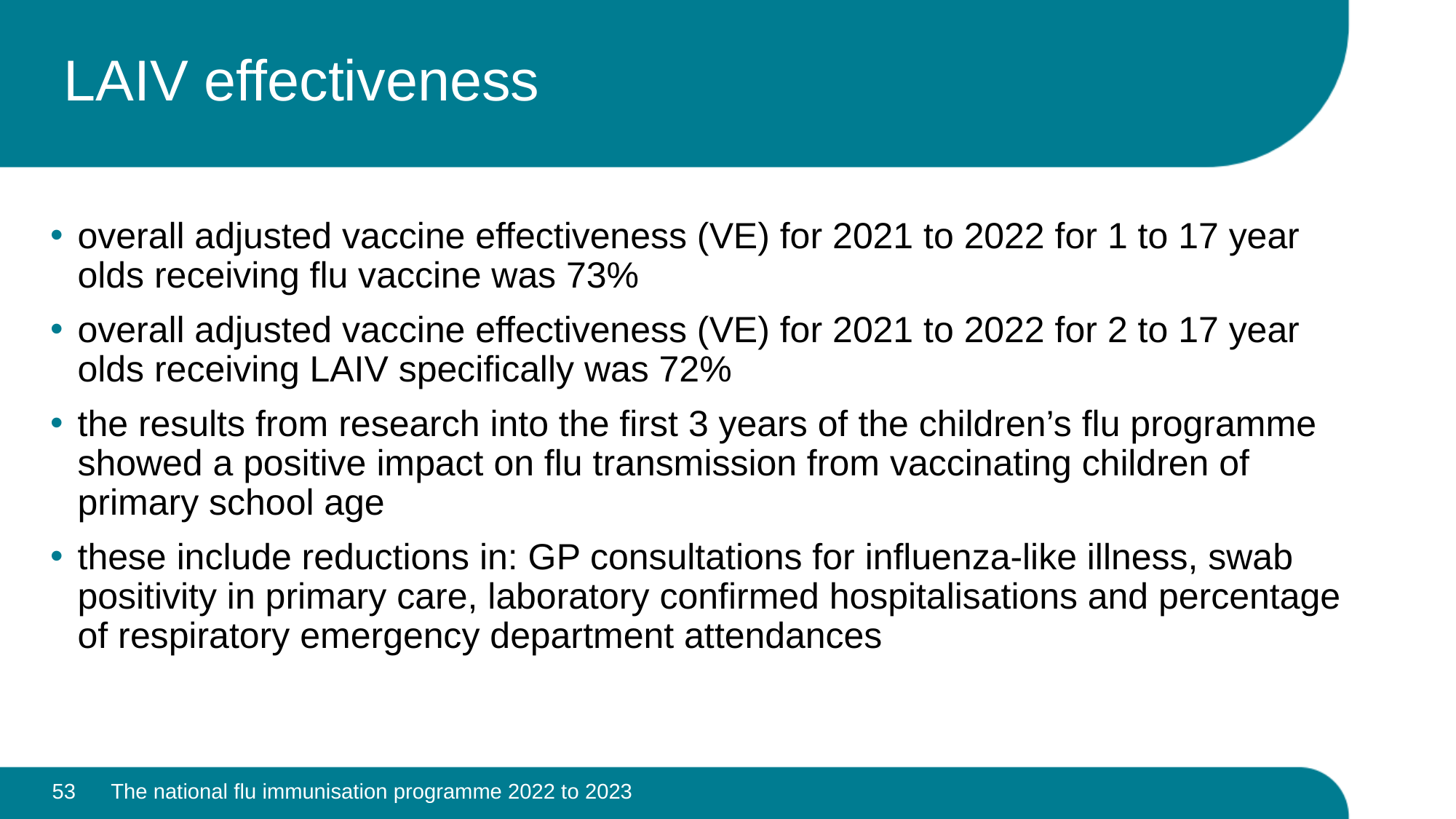

# LAIV effectiveness
overall adjusted vaccine effectiveness (VE) for 2021 to 2022 for 1 to 17 year olds receiving flu vaccine was 73%
overall adjusted vaccine effectiveness (VE) for 2021 to 2022 for 2 to 17 year olds receiving LAIV specifically was 72%
the results from research into the first 3 years of the children’s flu programme showed a positive impact on flu transmission from vaccinating children of primary school age
these include reductions in: GP consultations for influenza-like illness, swab positivity in primary care, laboratory confirmed hospitalisations and percentage of respiratory emergency department attendances
53
The national flu immunisation programme 2022 to 2023